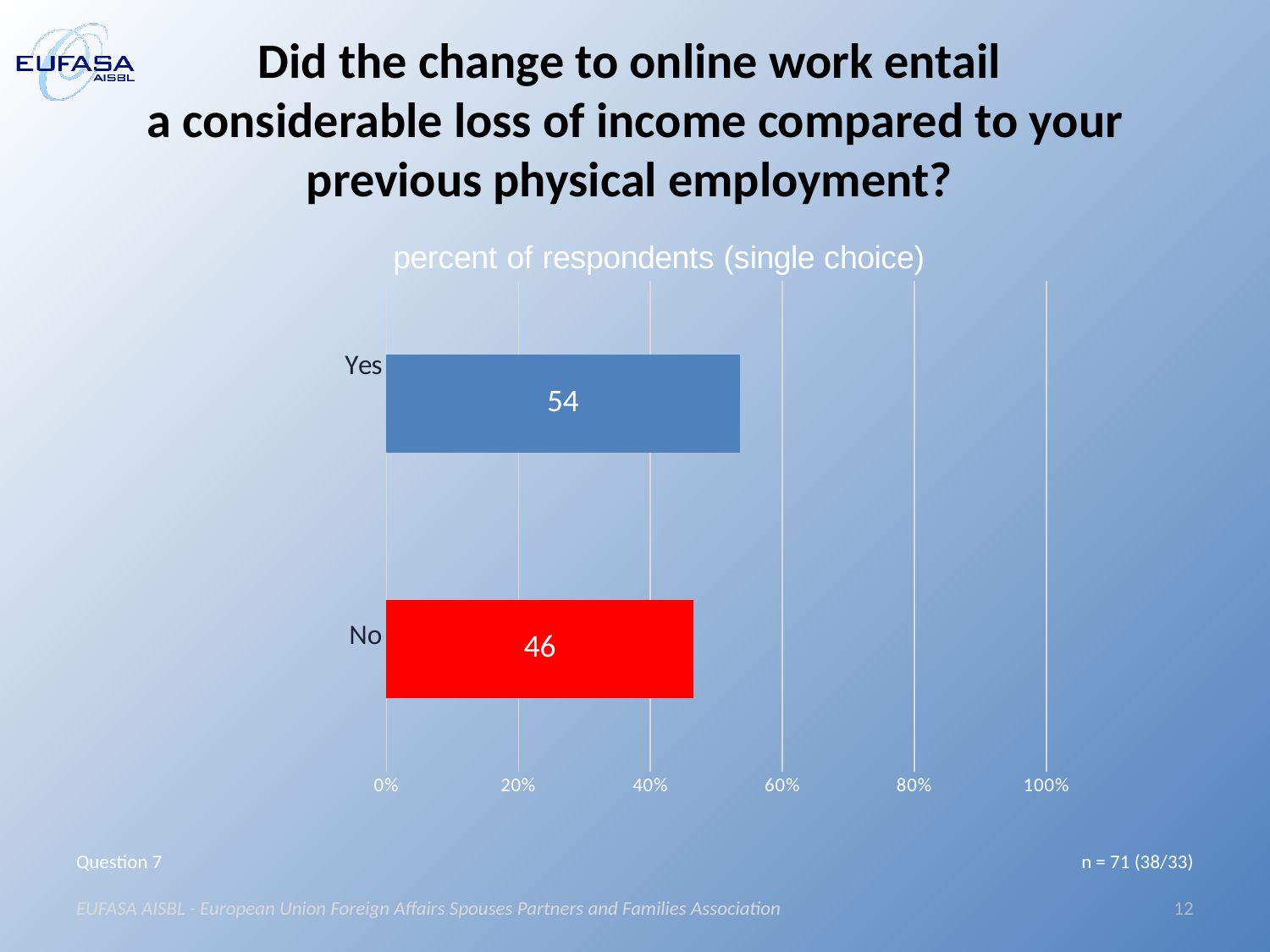

# Did the change to online work entail a considerable loss of income compared to your previous physical employment?

### Chart

| Category | Gezählter Wert=1 |
|---|---|
| Yes | 53.52 |
| No | 46.48 |
Question 7
n = 71 (38/33)
EUFASA AISBL - European Union Foreign Affairs Spouses Partners and Families Association
12